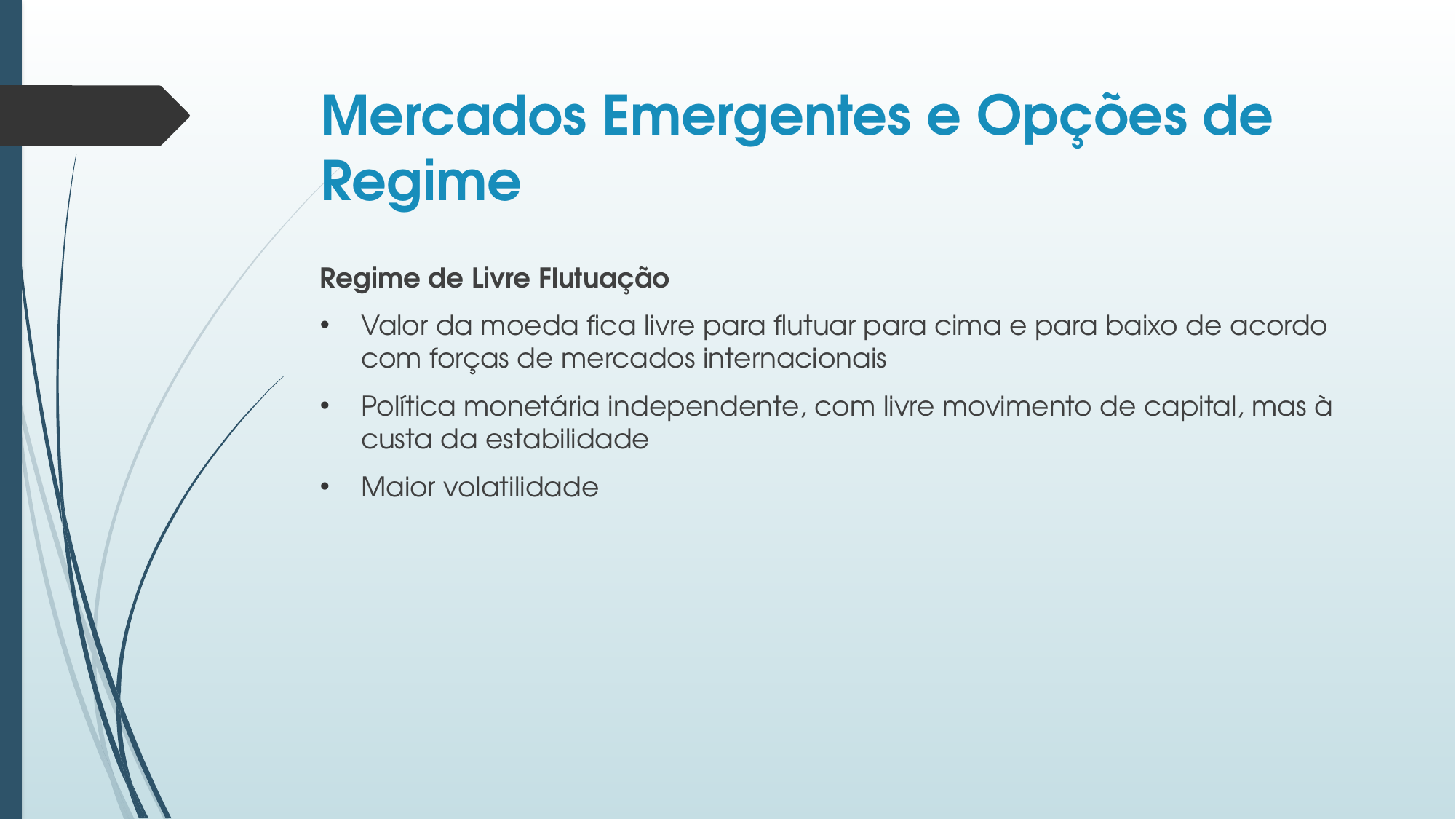

# Mercados Emergentes e Opções de Regime
Regime de Livre Flutuação
Valor da moeda fica livre para flutuar para cima e para baixo de acordo com forças de mercados internacionais
Política monetária independente, com livre movimento de capital, mas à custa da estabilidade
Maior volatilidade